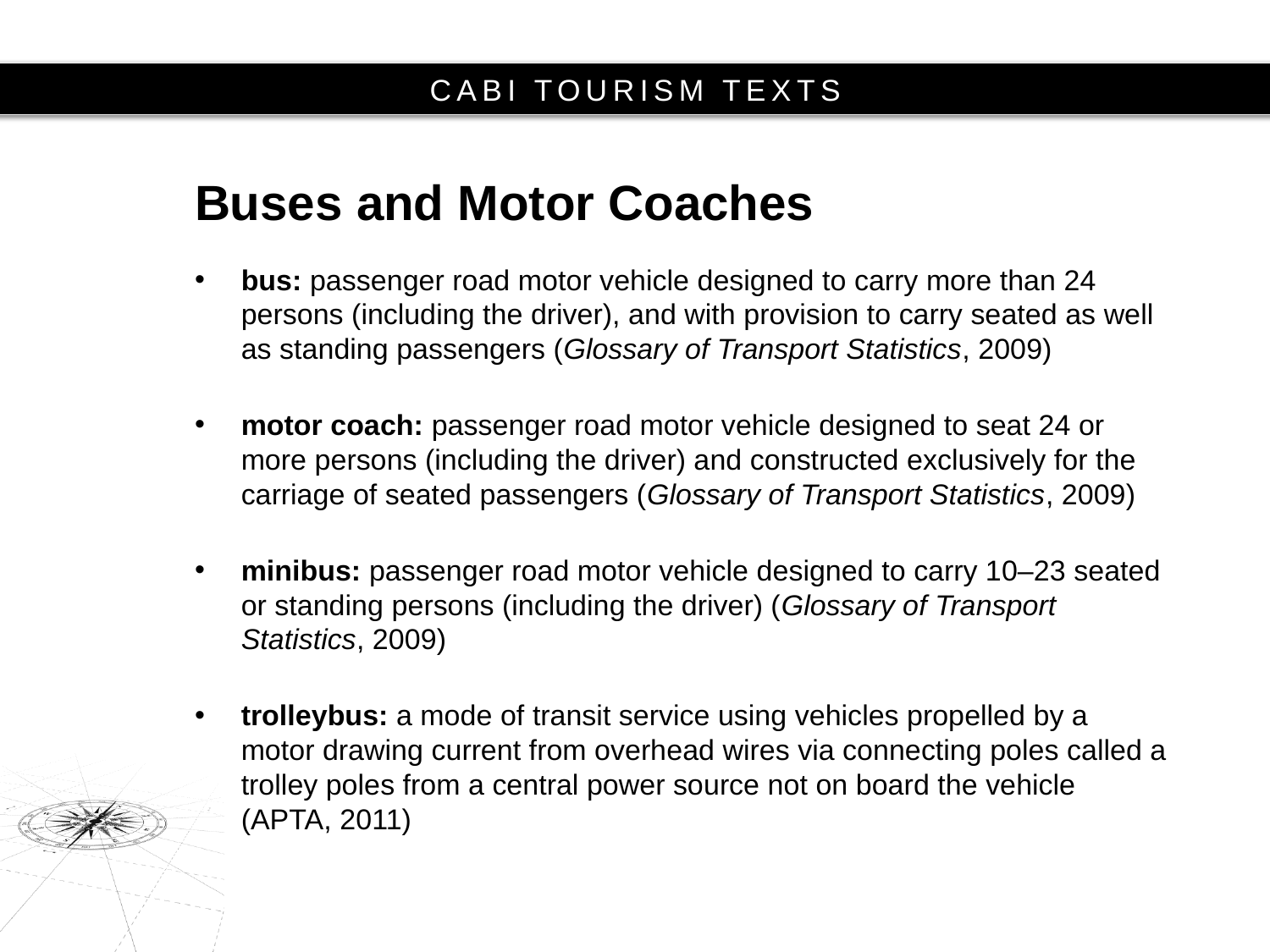

# Buses and Motor Coaches
bus: passenger road motor vehicle designed to carry more than 24 persons (including the driver), and with provision to carry seated as well as standing passengers (Glossary of Transport Statistics, 2009)
motor coach: passenger road motor vehicle designed to seat 24 or more persons (including the driver) and constructed exclusively for the carriage of seated passengers (Glossary of Transport Statistics, 2009)
minibus: passenger road motor vehicle designed to carry 10–23 seated or standing persons (including the driver) (Glossary of Transport Statistics, 2009)
trolleybus: a mode of transit service using vehicles propelled by a motor drawing current from overhead wires via connecting poles called a trolley poles from a central power source not on board the vehicle (APTA, 2011)